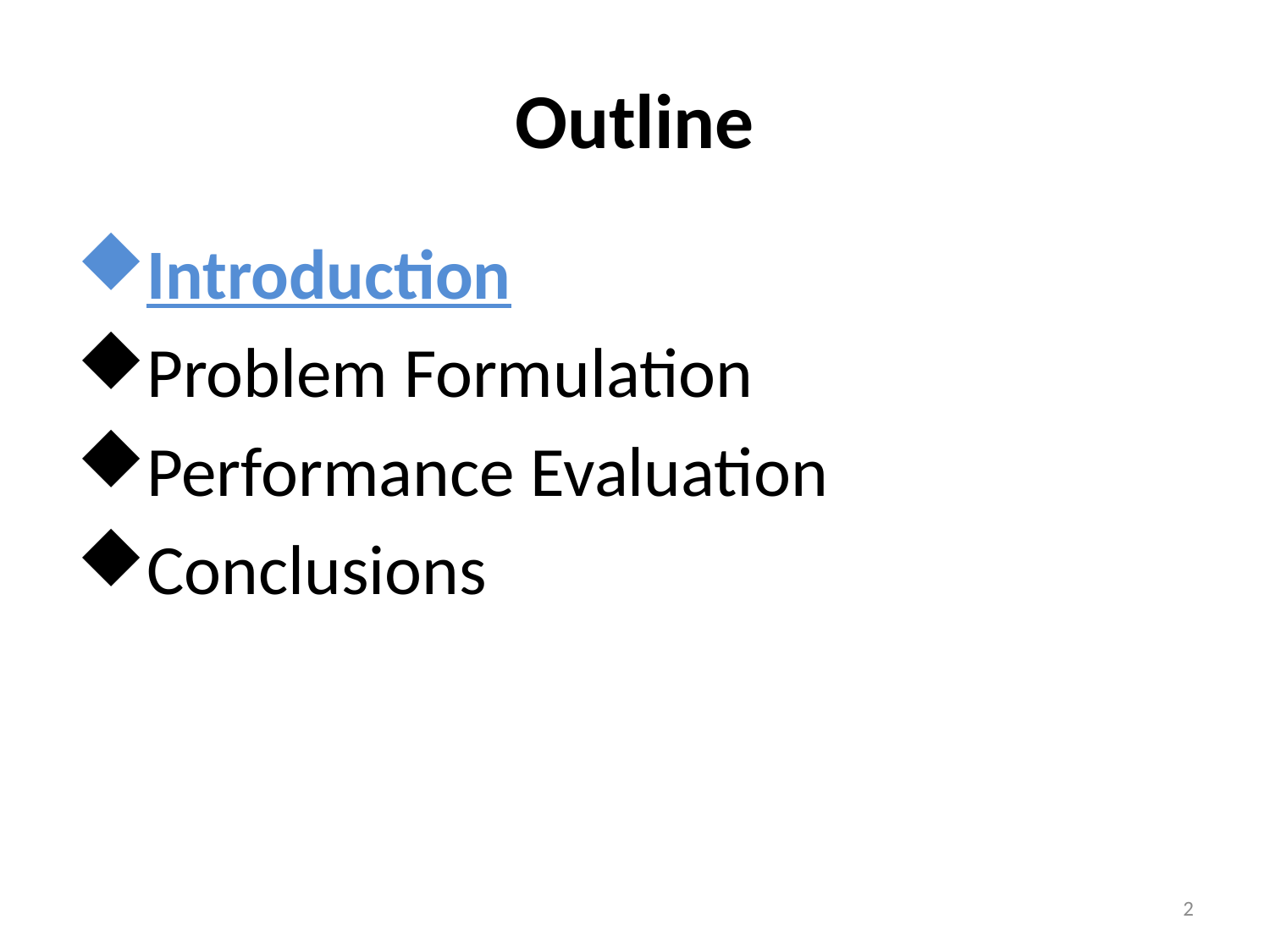

# Outline
Introduction
Problem Formulation
Performance Evaluation
Conclusions
2